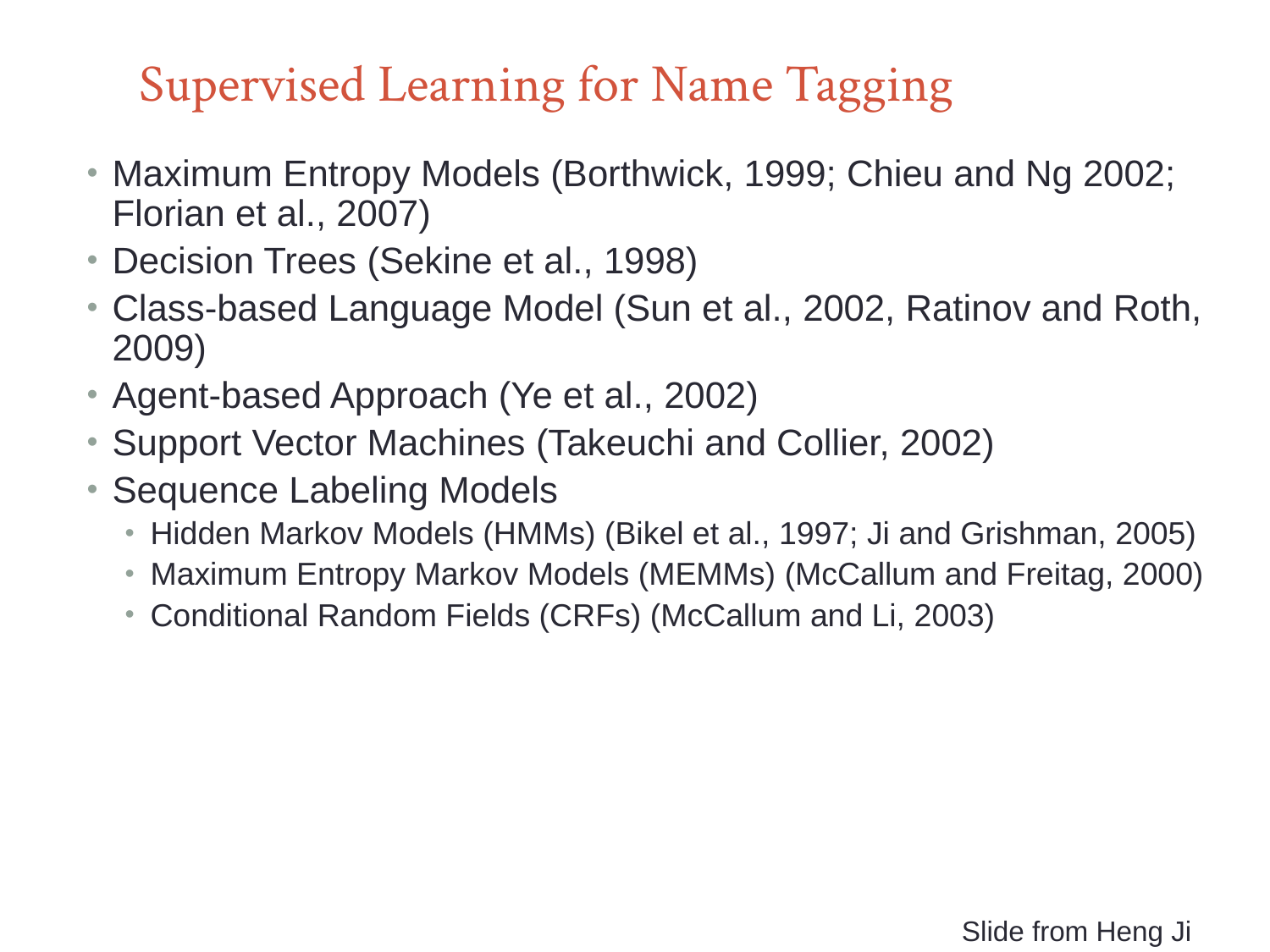

Supervised Learning for Name Tagging
Maximum Entropy Models (Borthwick, 1999; Chieu and Ng 2002; Florian et al., 2007)
Decision Trees (Sekine et al., 1998)
Class-based Language Model (Sun et al., 2002, Ratinov and Roth, 2009)
Agent-based Approach (Ye et al., 2002)
Support Vector Machines (Takeuchi and Collier, 2002)
Sequence Labeling Models
Hidden Markov Models (HMMs) (Bikel et al., 1997; Ji and Grishman, 2005)
Maximum Entropy Markov Models (MEMMs) (McCallum and Freitag, 2000)
Conditional Random Fields (CRFs) (McCallum and Li, 2003)
Slide from Heng Ji